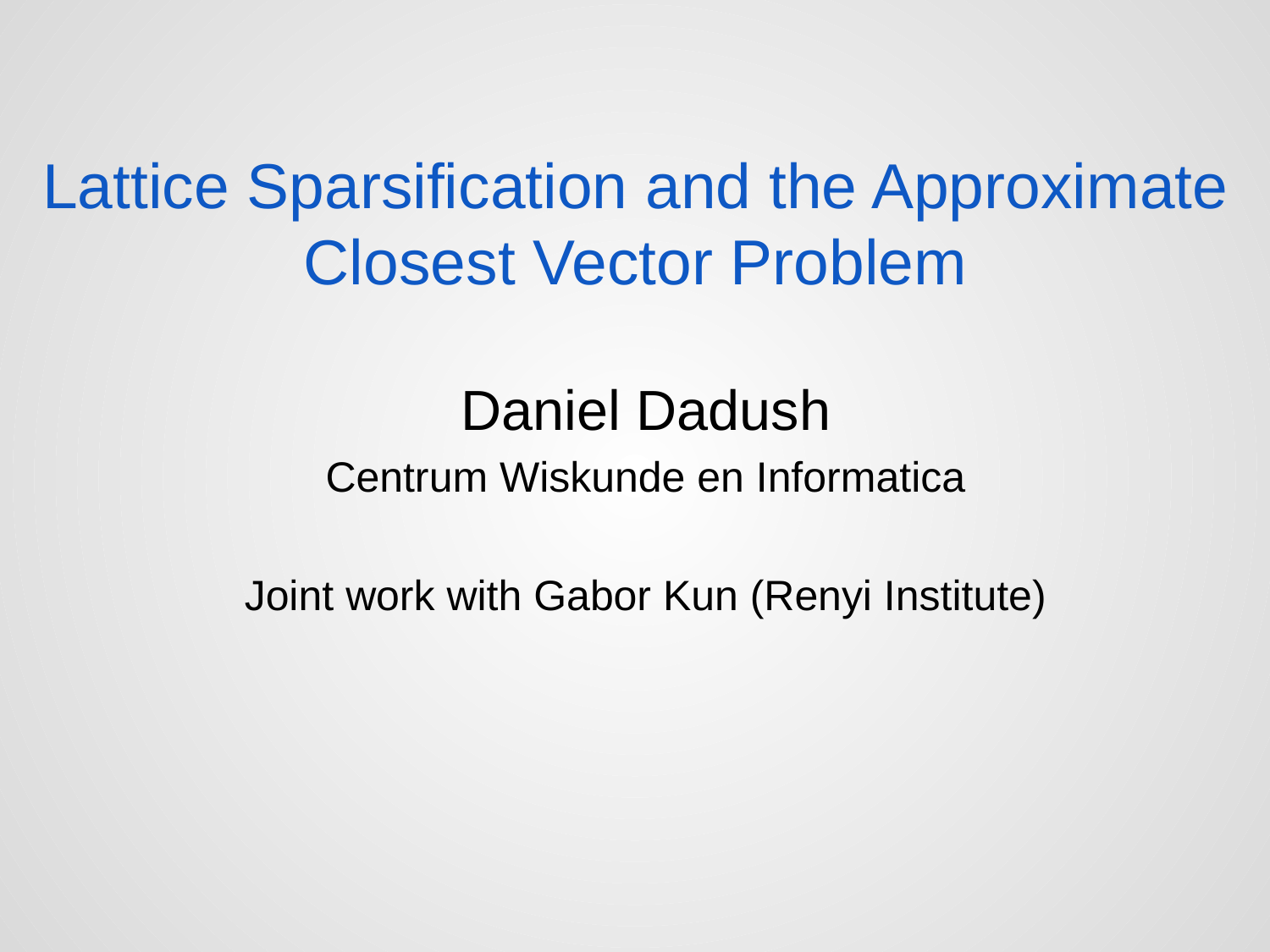

# Lattice Sparsification and the Approximate Closest Vector Problem
Daniel Dadush
Centrum Wiskunde en Informatica

Joint work with Gabor Kun (Renyi Institute)